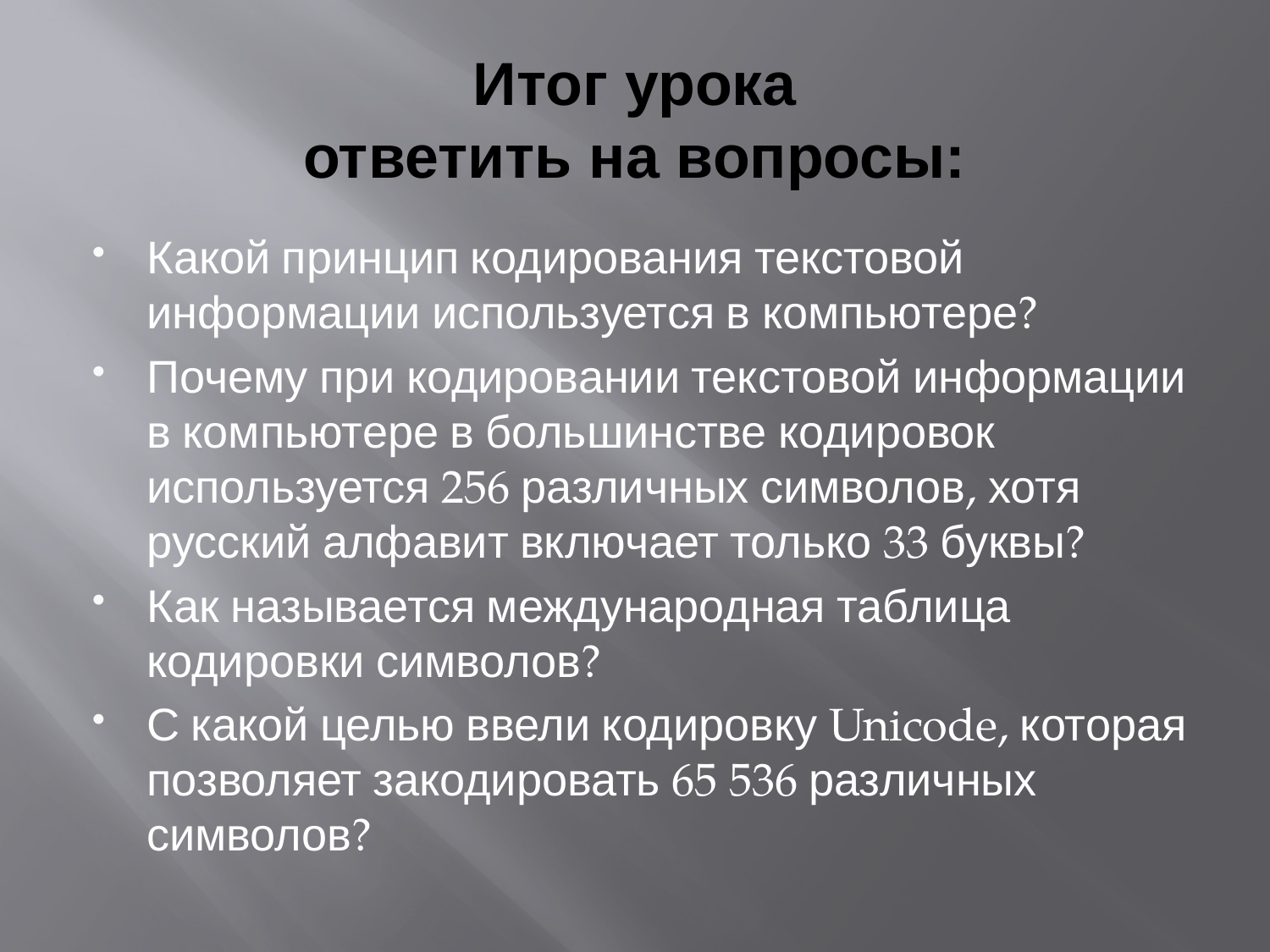

# Итог урока ответить на вопросы:
Какой принцип кодирования текстовой информации используется в компьютере?
Почему при кодировании текстовой информации в компьютере в большинстве кодировок используется 256 различных символов, хотя русский алфавит включает только 33 буквы?
Как называется международная таблица кодировки символов?
С какой целью ввели кодировку Unicode, которая позволяет закодировать 65 536 различных символов?